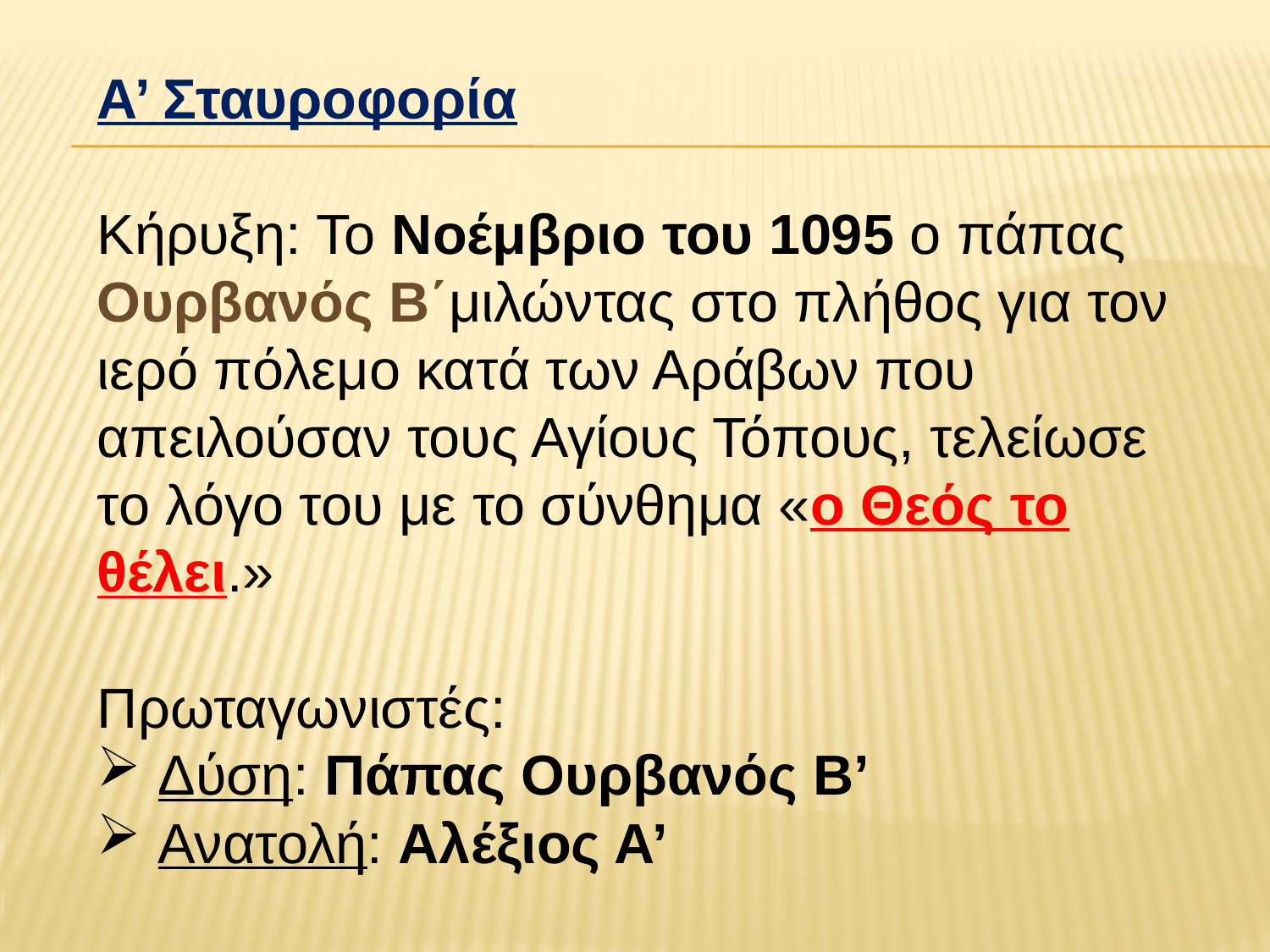

Α’ Σταυροφορία

Κήρυξη: Το Νοέμβριο του 1095 ο πάπας Ουρβανός Β΄μιλώντας στο πλήθος για τον ιερό πόλεμο κατά των Αράβων που απειλούσαν τους Αγίους Τόπους, τελείωσε το λόγο του με το σύνθημα «ο Θεός το θέλει.»

Πρωταγωνιστές:
 Δύση: Πάπας Ουρβανός Β’
 Ανατολή: Αλέξιος Α’